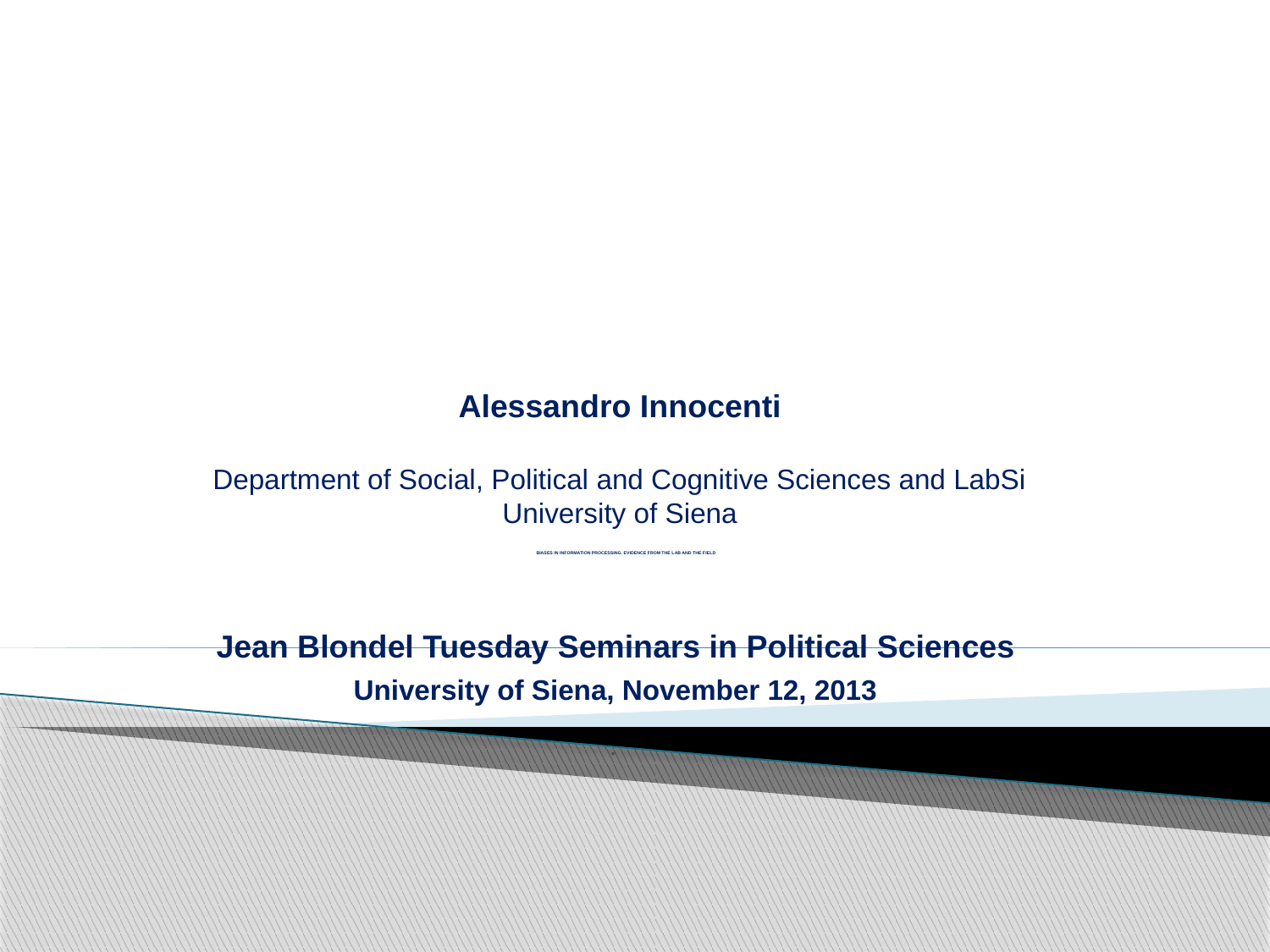

Alessandro Innocenti

Department of Social, Political and Cognitive Sciences and LabSi
University of Siena

Jean Blondel Tuesday Seminars in Political Sciences
University of Siena, November 12, 2013
.

# BIASES IN INFORMATION PROCESSING. EVIDENCE FROM THE LAB AND THE FIELD